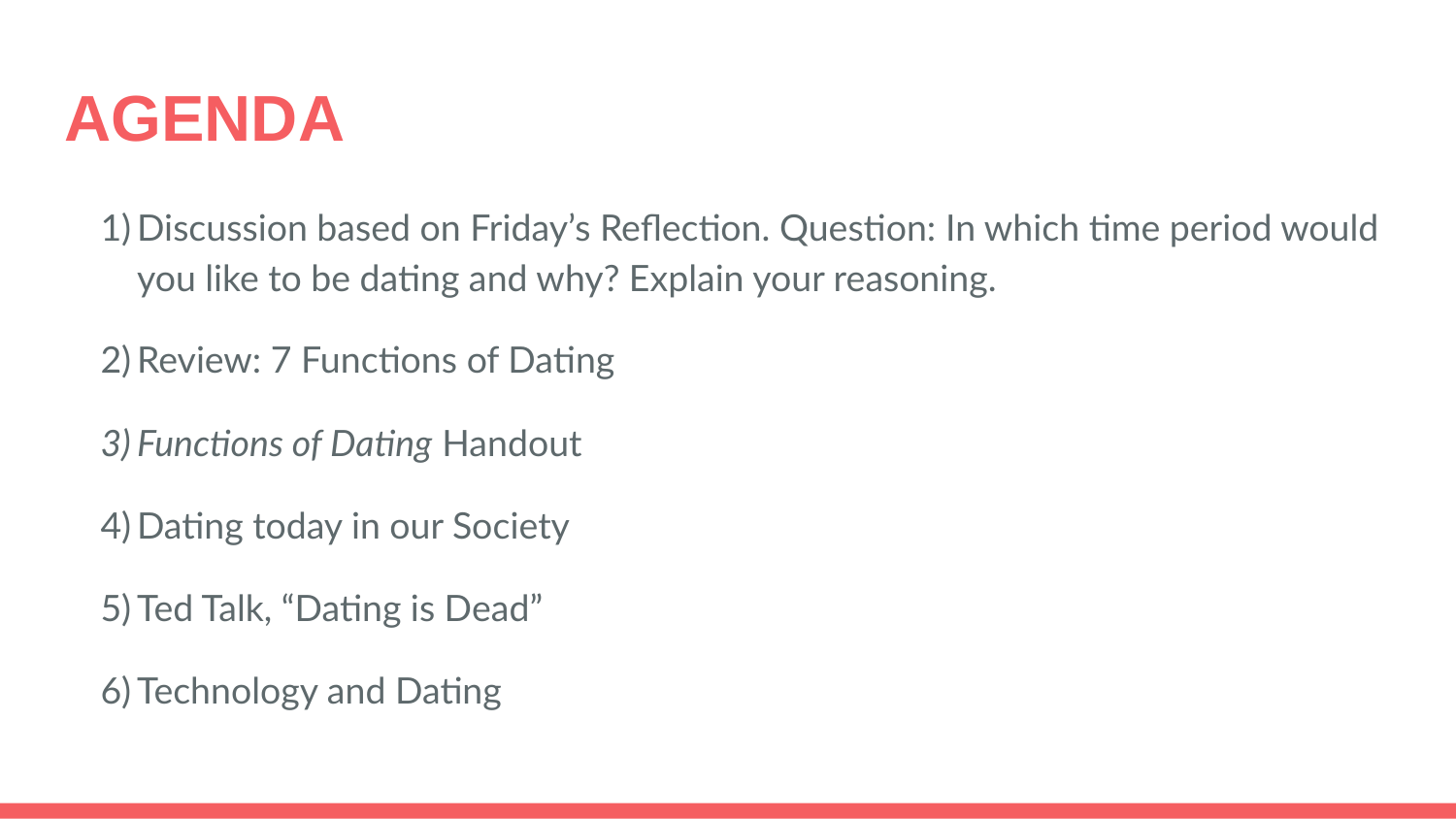

# AGENDA
Discussion based on Friday’s Reflection. Question: In which time period would you like to be dating and why? Explain your reasoning.
Review: 7 Functions of Dating
Functions of Dating Handout
Dating today in our Society
Ted Talk, “Dating is Dead”
Technology and Dating

*Workbook check tomorrow (Tuesday)